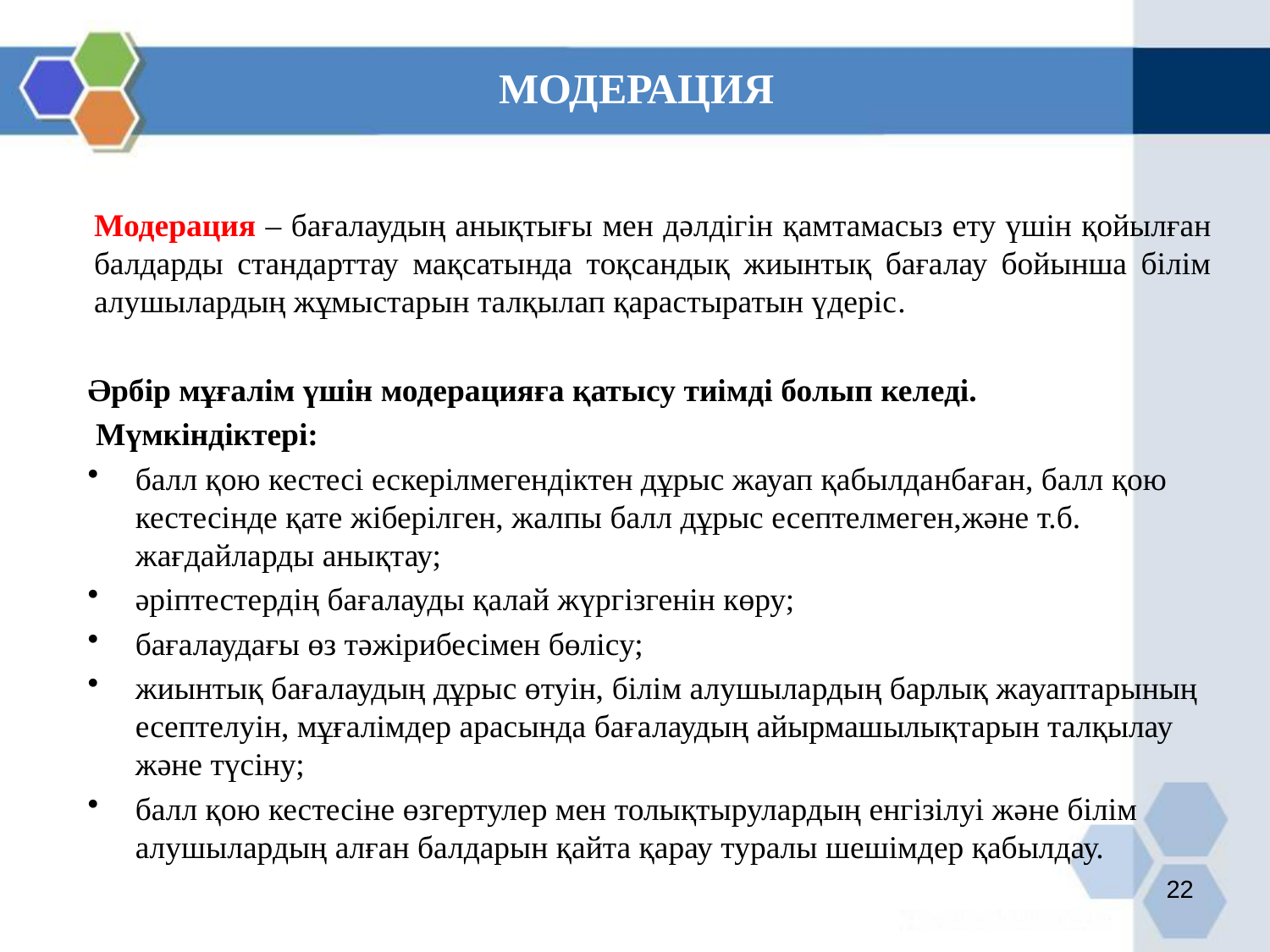

МОДЕРАЦИЯ
Модерация – бағалаудың анықтығы мен дәлдігін қамтамасыз ету үшін қойылған балдарды стандарттау мақсатында тоқсандық жиынтық бағалау бойынша білім алушылардың жұмыстарын талқылап қарастыратын үдеріс.

Әрбір мұғалім үшін модерацияға қатысу тиімді болып келеді.
 Мүмкіндіктері:
балл қою кестесі ескерілмегендіктен дұрыс жауап қабылданбаған, балл қою кестесінде қате жіберілген, жалпы балл дұрыс есептелмеген,және т.б. жағдайларды анықтау;
әріптестердің бағалауды қалай жүргізгенін көру;
бағалаудағы өз тәжірибесімен бөлісу;
жиынтық бағалаудың дұрыс өтуін, білім алушылардың барлық жауаптарының есептелуін, мұғалімдер арасында бағалаудың айырмашылықтарын талқылау және түсіну;
балл қою кестесіне өзгертулер мен толықтырулардың енгізілуі және білім алушылардың алған балдарын қайта қарау туралы шешімдер қабылдау.
22